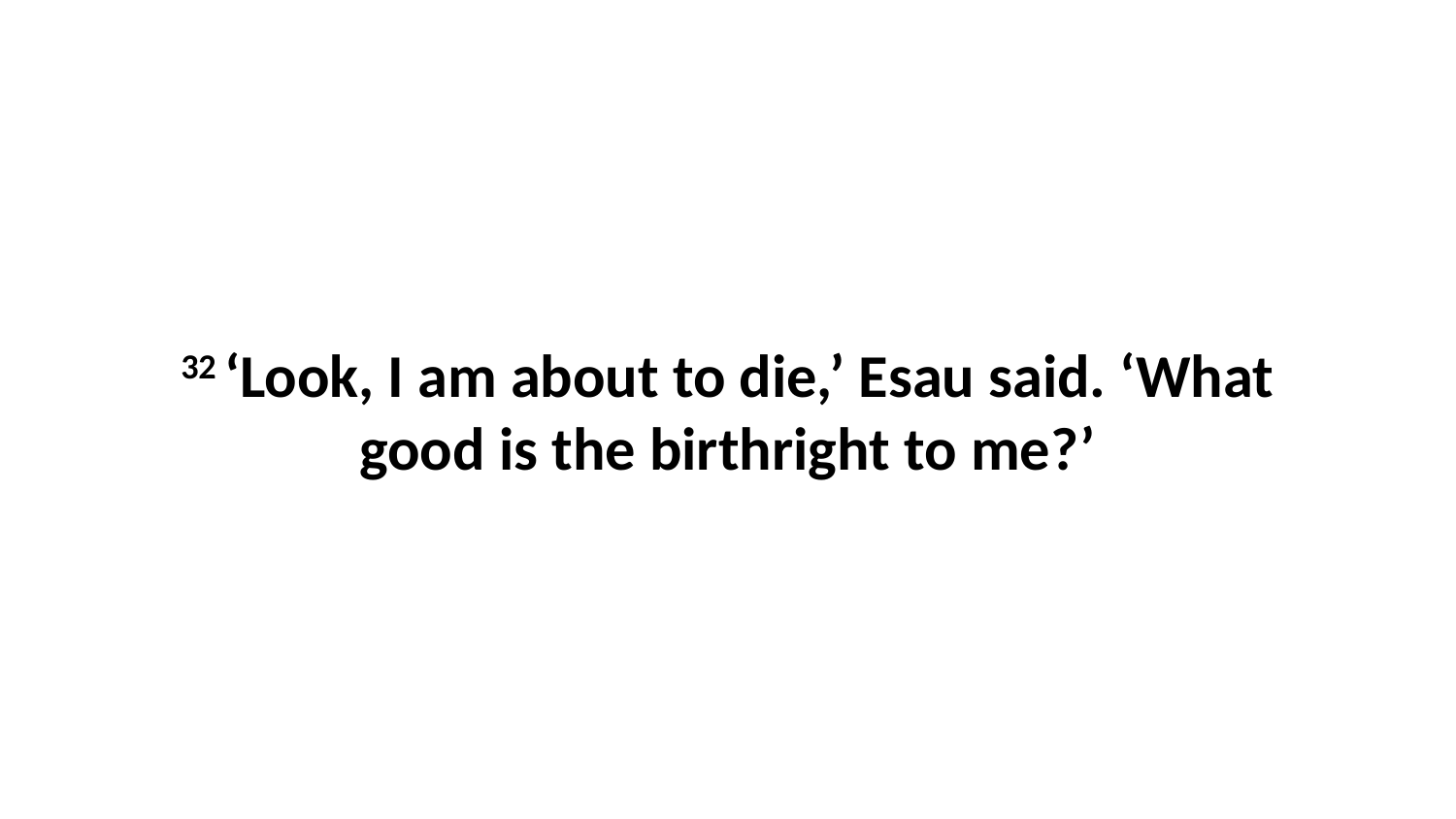

32 ‘Look, I am about to die,’ Esau said. ‘What good is the birthright to me?’